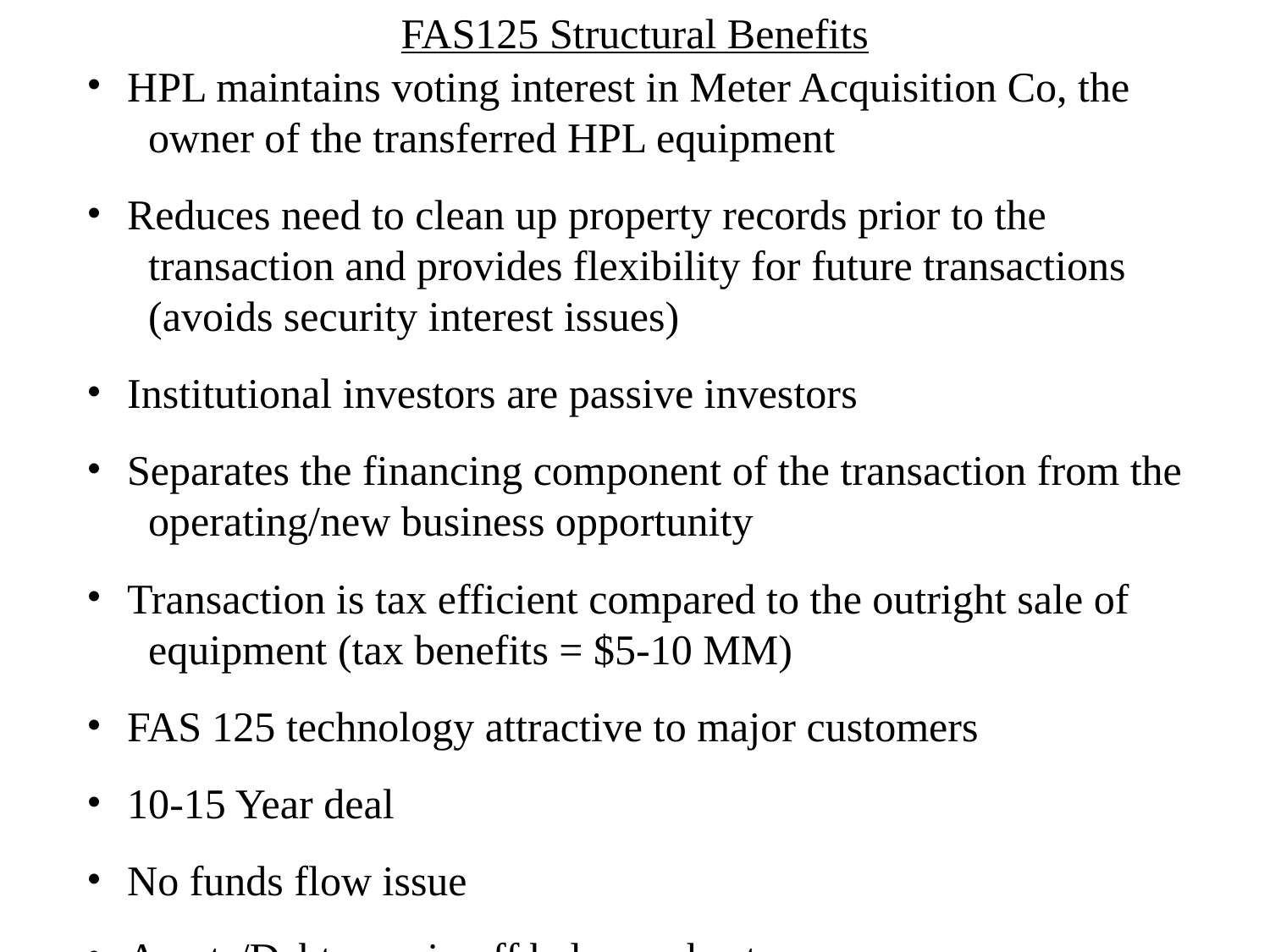

FAS125 Structural Benefits
 HPL maintains voting interest in Meter Acquisition Co, the
   owner of the transferred HPL equipment
 Reduces need to clean up property records prior to the
   transaction and provides flexibility for future transactions
   (avoids security interest issues)
 Institutional investors are passive investors
 Separates the financing component of the transaction from the
   operating/new business opportunity
 Transaction is tax efficient compared to the outright sale of
   equipment (tax benefits = $5-10 MM)
 FAS 125 technology attractive to major customers
 10-15 Year deal
 No funds flow issue
 Assets/Debt remain off balance sheet